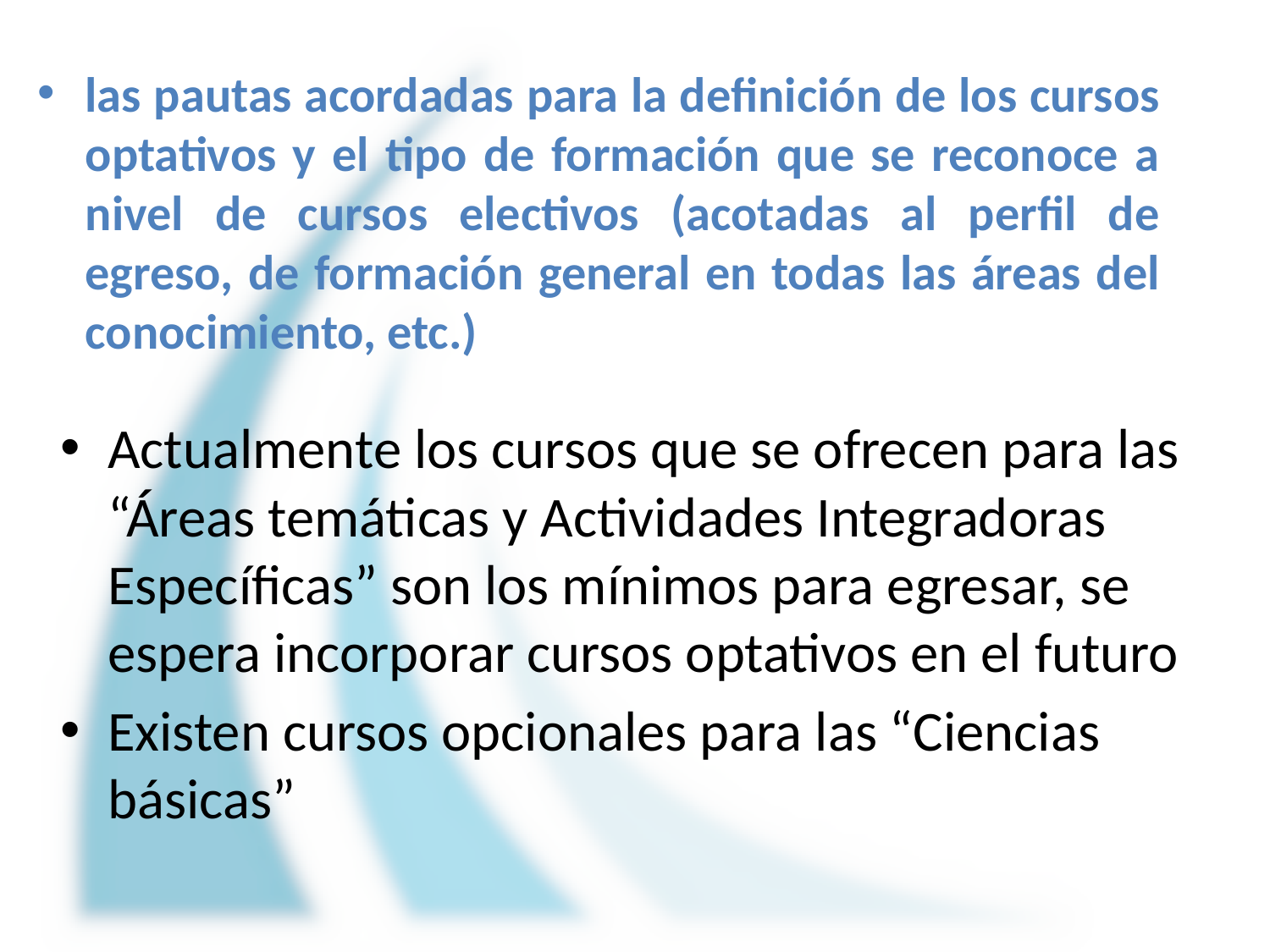

las pautas acordadas para la definición de los cursos optativos y el tipo de formación que se reconoce a nivel de cursos electivos (acotadas al perfil de egreso, de formación general en todas las áreas del conocimiento, etc.)
Actualmente los cursos que se ofrecen para las “Áreas temáticas y Actividades Integradoras Específicas” son los mínimos para egresar, se espera incorporar cursos optativos en el futuro
Existen cursos opcionales para las “Ciencias básicas”